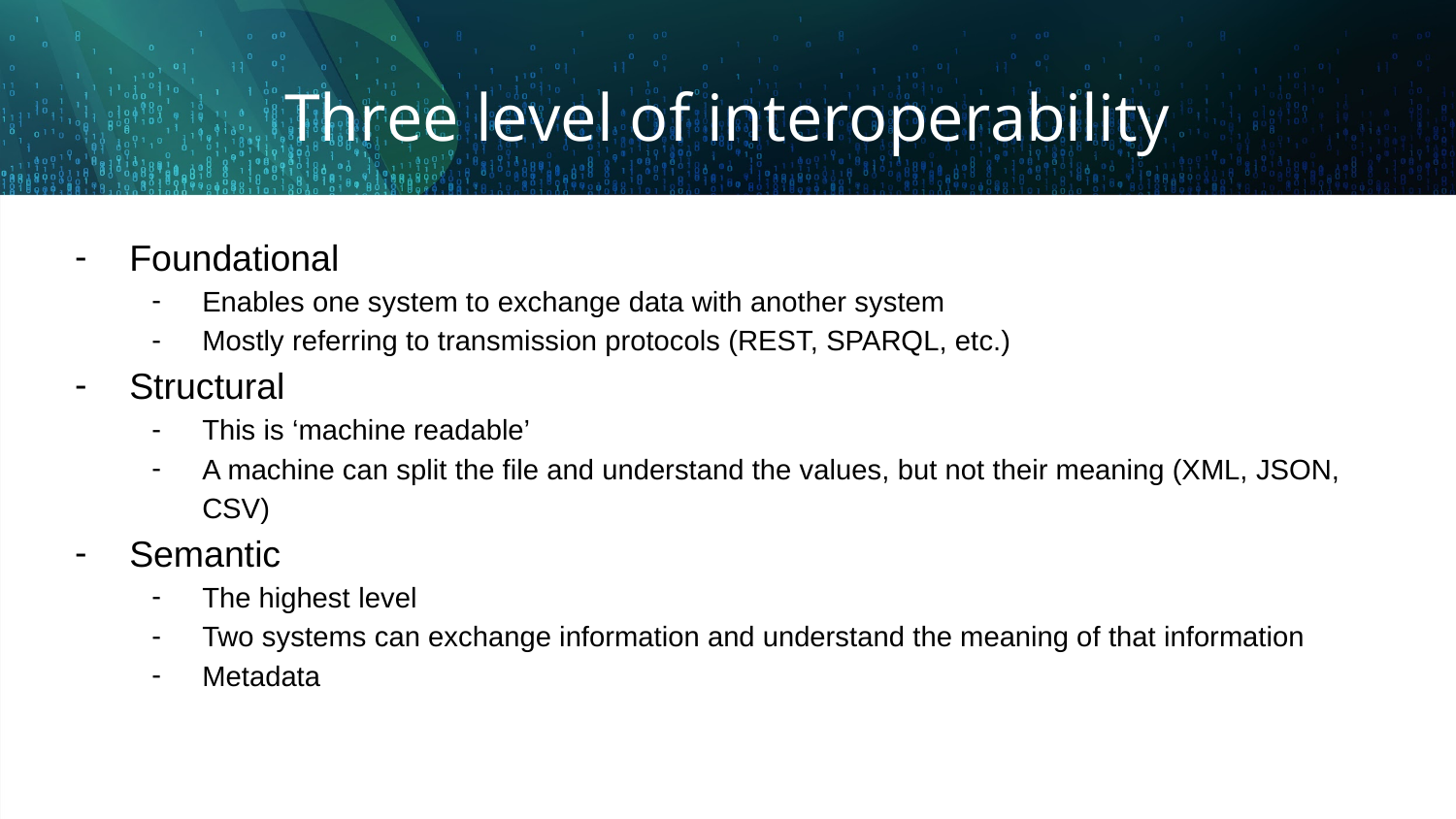

# Three level of interoperability
Foundational
Enables one system to exchange data with another system
Mostly referring to transmission protocols (REST, SPARQL, etc.)
Structural
This is ‘machine readable’
A machine can split the file and understand the values, but not their meaning (XML, JSON, CSV)
Semantic
The highest level
Two systems can exchange information and understand the meaning of that information
Metadata